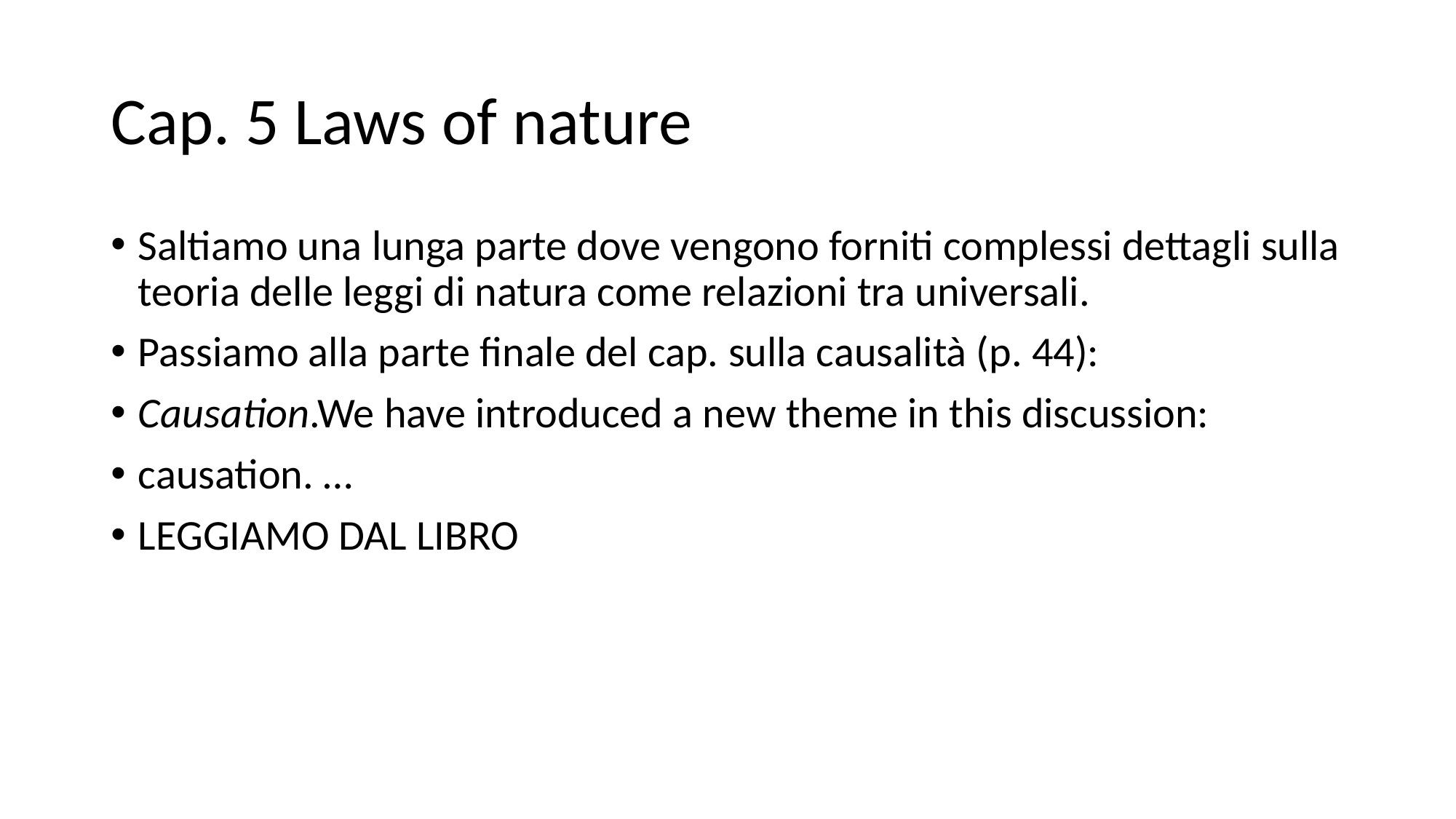

# Cap. 5 Laws of nature
Saltiamo una lunga parte dove vengono forniti complessi dettagli sulla teoria delle leggi di natura come relazioni tra universali.
Passiamo alla parte finale del cap. sulla causalità (p. 44):
Causation.We have introduced a new theme in this discussion:
causation. …
LEGGIAMO DAL LIBRO